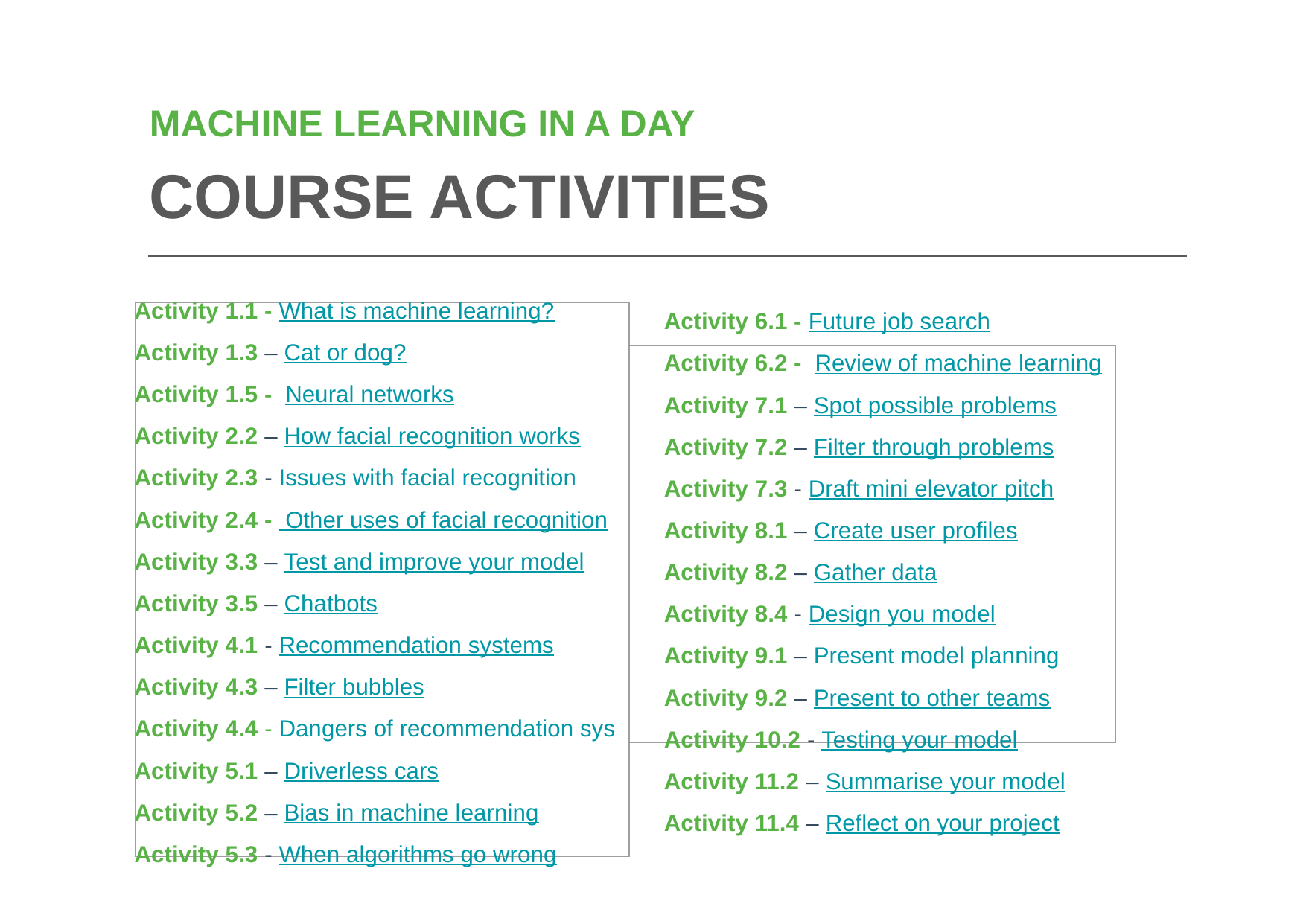

MACHINE LEARNING IN A DAY
# COURSE ACTIVITIES
Activity 1.1 - What is machine learning?
Activity 1.3 – Cat or dog?
Activity 1.5 -  Neural networks
Activity 2.2 – How facial recognition works
Activity 2.3 - Issues with facial recognition
Activity 2.4 -  Other uses of facial recognition
Activity 3.3 – Test and improve your model
Activity 3.5 – Chatbots
Activity 4.1 - Recommendation systems
Activity 4.3 – Filter bubbles
Activity 4.4 - Dangers of recommendation sys
Activity 5.1 – Driverless cars
Activity 5.2 – Bias in machine learning
Activity 5.3 - When algorithms go wrong

Activity 6.1 - Future job search
Activity 6.2 -  Review of machine learning
Activity 7.1 – Spot possible problems
Activity 7.2 – Filter through problems
Activity 7.3 - Draft mini elevator pitch
Activity 8.1 – Create user profiles
Activity 8.2 – Gather data
Activity 8.4 - Design you model
Activity 9.1 – Present model planning
Activity 9.2 – Present to other teams
Activity 10.2 - Testing your model
Activity 11.2 – Summarise your model
Activity 11.4 – Reflect on your project

|  |
| --- |
|  |
| --- |